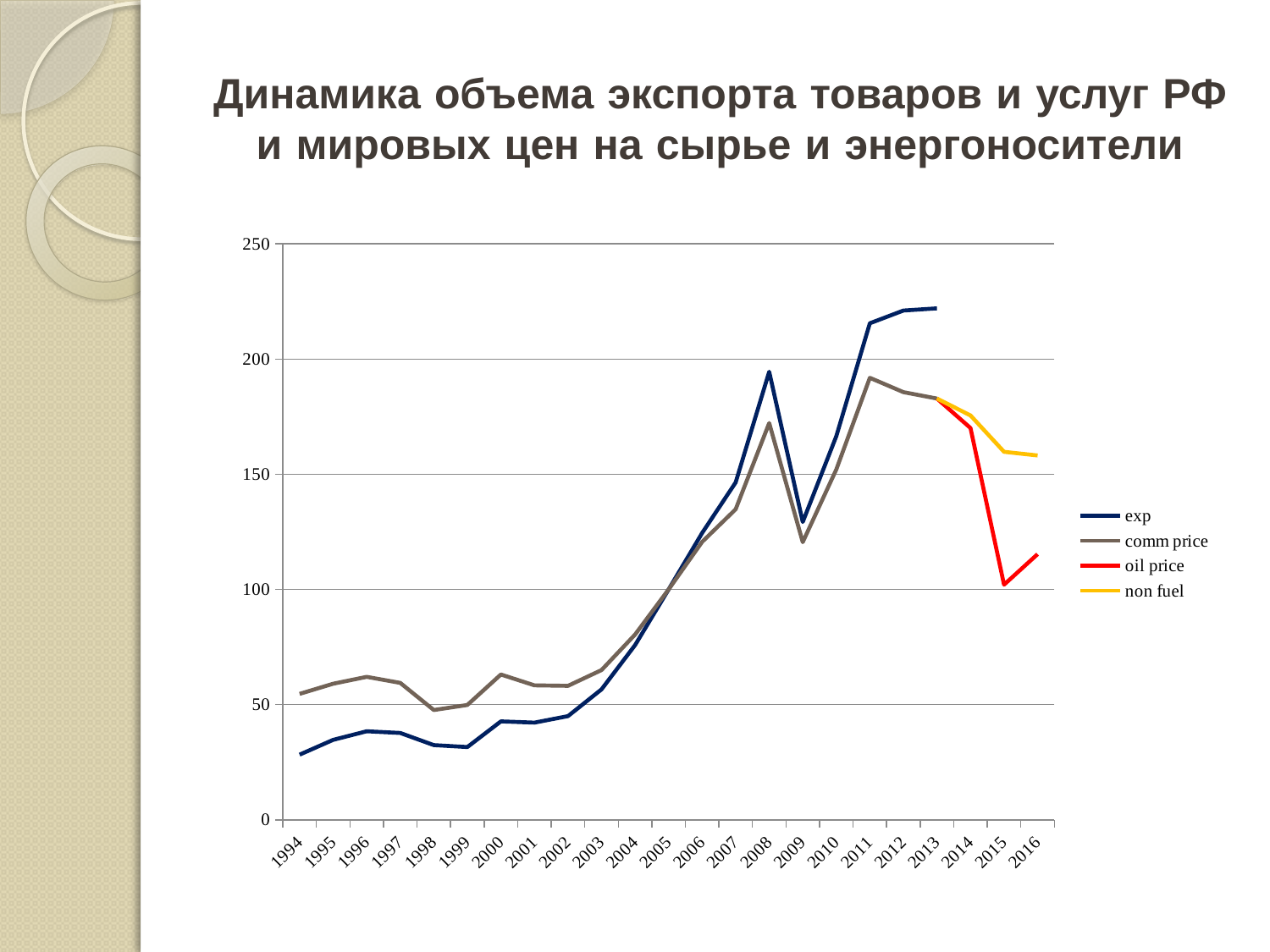

# Динамика объема экспорта товаров и услуг РФ и мировых цен на сырье и энергоносители

### Chart

| Category | exp | comm price | oil price | non fuel |
|---|---|---|---|---|
| 1994 | 28.26709288114177 | 54.635 | None | None |
| 1995 | 34.67662975753819 | 59.055 | None | None |
| 1996 | 38.40992787354971 | 62.036 | None | None |
| 1997 | 37.67525087847107 | 59.416 | None | None |
| 1998 | 32.39457101595391 | 47.635 | None | None |
| 1999 | 31.55168319588523 | 49.83 | None | None |
| 2000 | 42.7103282130543 | 63.06 | None | None |
| 2001 | 42.16478815752316 | 58.351 | None | None |
| 2002 | 44.9873701529311 | 58.143 | None | None |
| 2003 | 56.61296857774415 | 64.979 | None | None |
| 2004 | 75.82808376440508 | 80.412 | None | None |
| 2005 | 100.0 | 100.0 | None | None |
| 2006 | 124.5133630069938 | 120.651 | None | None |
| 2007 | 146.4673821037541 | 134.816 | None | None |
| 2008 | 194.510211591331 | 172.225 | None | None |
| 2009 | 129.302073423148 | 120.529 | None | None |
| 2010 | 166.5194753395213 | 152.086 | None | None |
| 2011 | 215.566315347692 | 191.889 | None | None |
| 2012 | 221.1010689140564 | 185.656 | None | None |
| 2013 | 222.0547367786579 | 182.875 | 182.875 | 182.875 |
| 2014 | None | None | 170.07375 | 175.56 |
| 2015 | None | None | 102.04425 | 159.7596 |
| 2016 | None | None | 115.3100025 | 158.162004 |